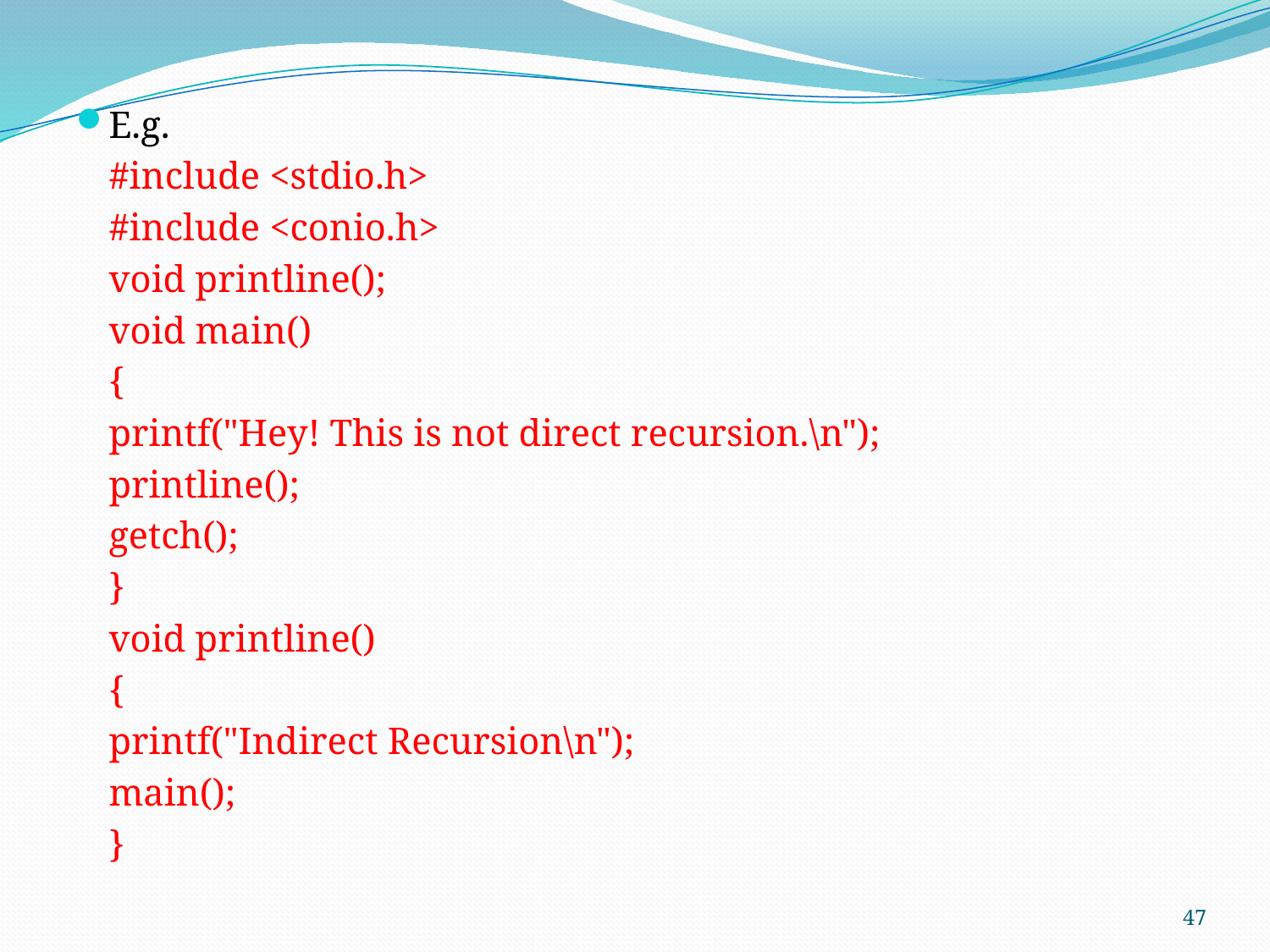

E.g.
		#include <stdio.h>
		#include <conio.h>
		void printline();
		void main()
		{
		printf("Hey! This is not direct recursion.\n");
		printline();
		getch();
		}
			void printline()
			{
			printf("Indirect Recursion\n");
			main();
			}
47